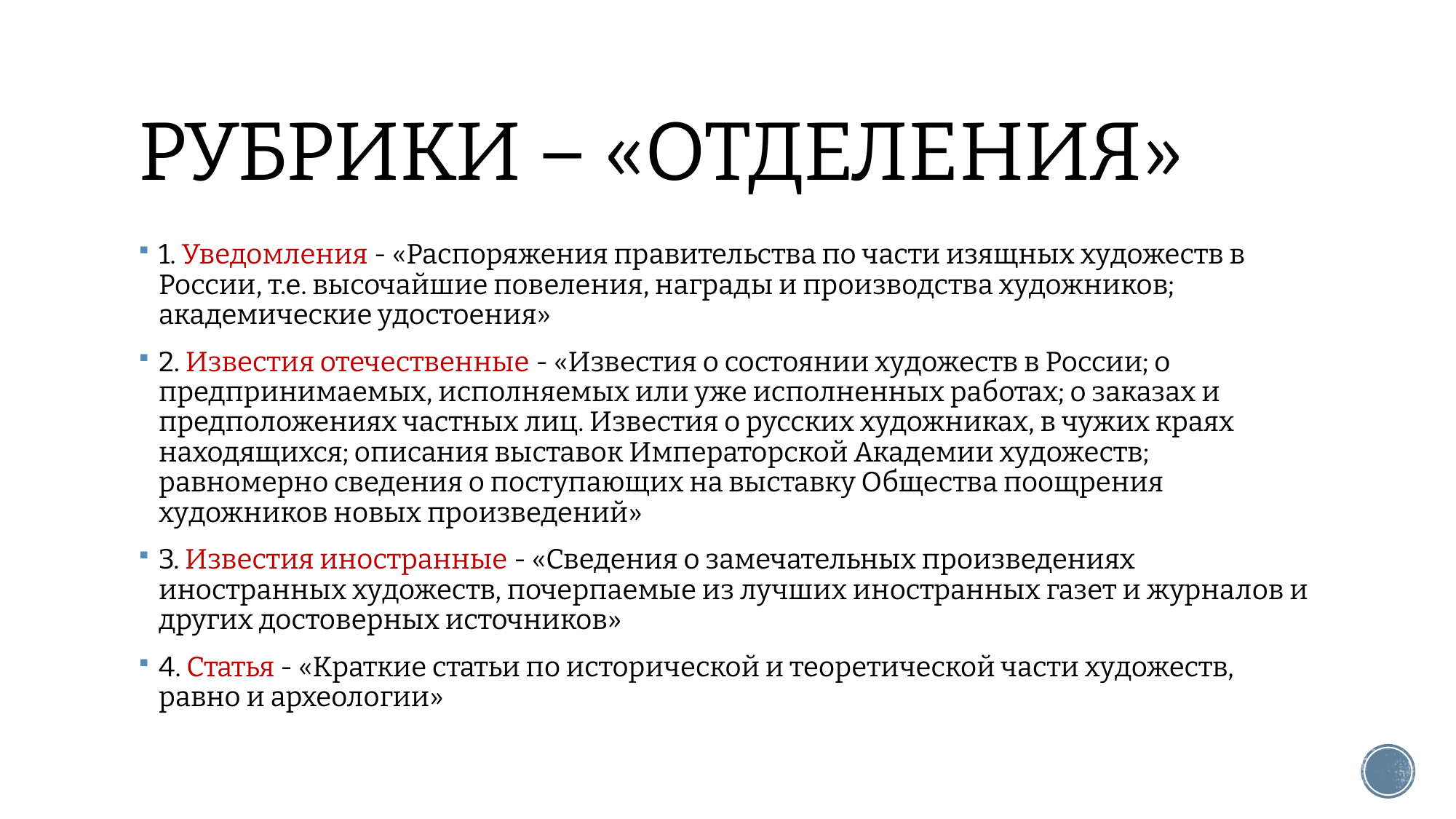

# Рубрики – «отделения»
1. Уведомления - «Распоряжения правительства по части изящных художеств в России, т.е. высочайшие повеления, награды и производства художников; академические удостоения»
2. Известия отечественные - «Известия о состоянии художеств в России; о предпринимаемых, исполняемых или уже исполненных работах; о заказах и предположениях частных лиц. Известия о русских художниках, в чужих краях находящихся; описания выставок Императорской Академии художеств; равномерно сведения о поступающих на выставку Общества поощрения художников новых произведений»
3. Известия иностранные - «Сведения о замечательных произведениях иностранных художеств, почерпаемые из лучших иностранных газет и журналов и других достоверных источников»
4. Статья - «Краткие статьи по исторической и теоретической части художеств, равно и археологии»